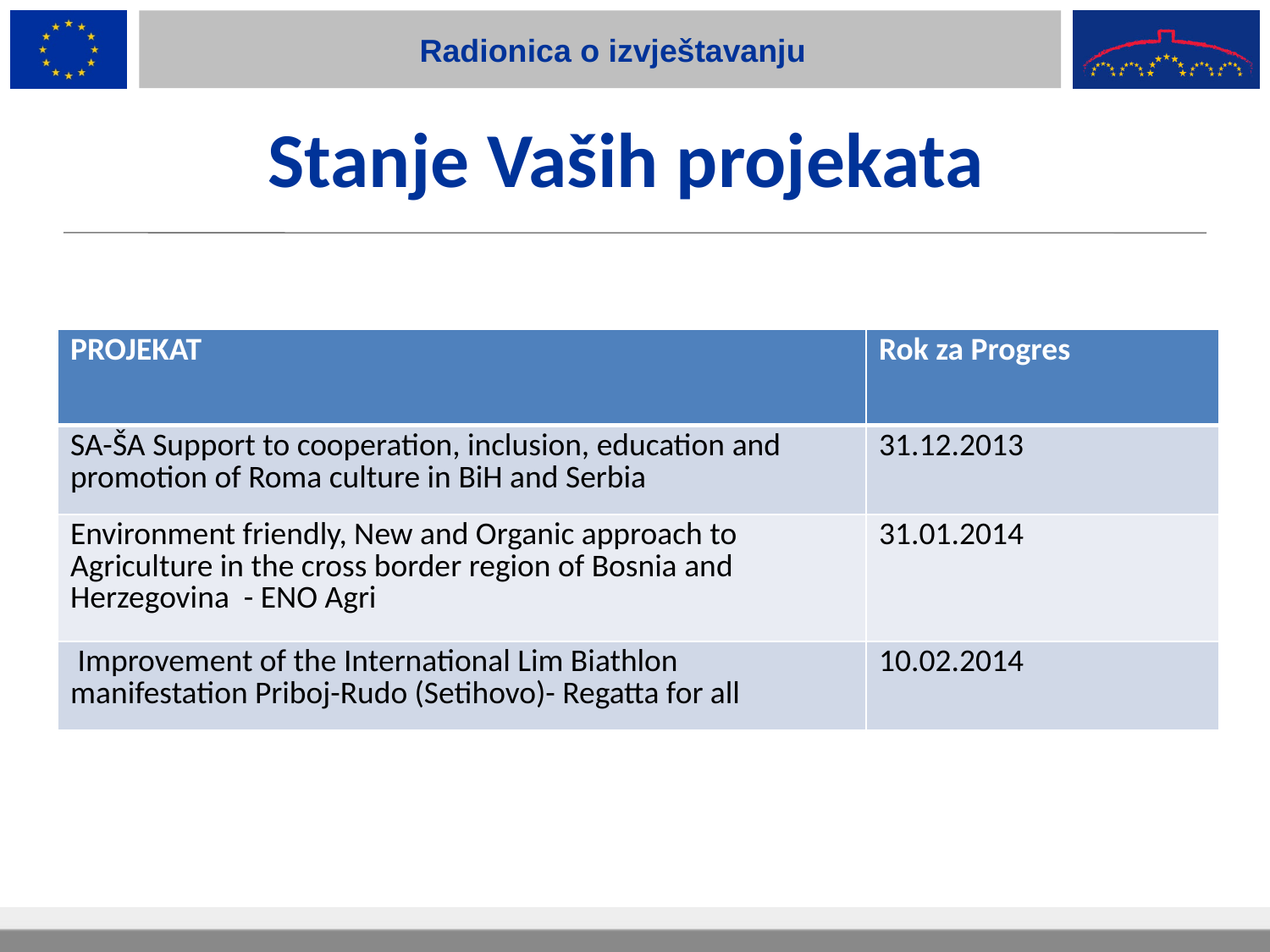

Radionica o izvještavanju
# Stanje Vaših projekata

| PROJEKAT | Rok za Progres |
| --- | --- |
| SA-ŠA Support to cooperation, inclusion, education and promotion of Roma culture in BiH and Serbia | 31.12.2013 |
| Environment friendly, New and Organic approach to Agriculture in the cross border region of Bosnia and Herzegovina - ENO Agri | 31.01.2014 |
| Improvement of the International Lim Biathlon manifestation Priboj-Rudo (Setihovo)- Regatta for all | 10.02.2014 |